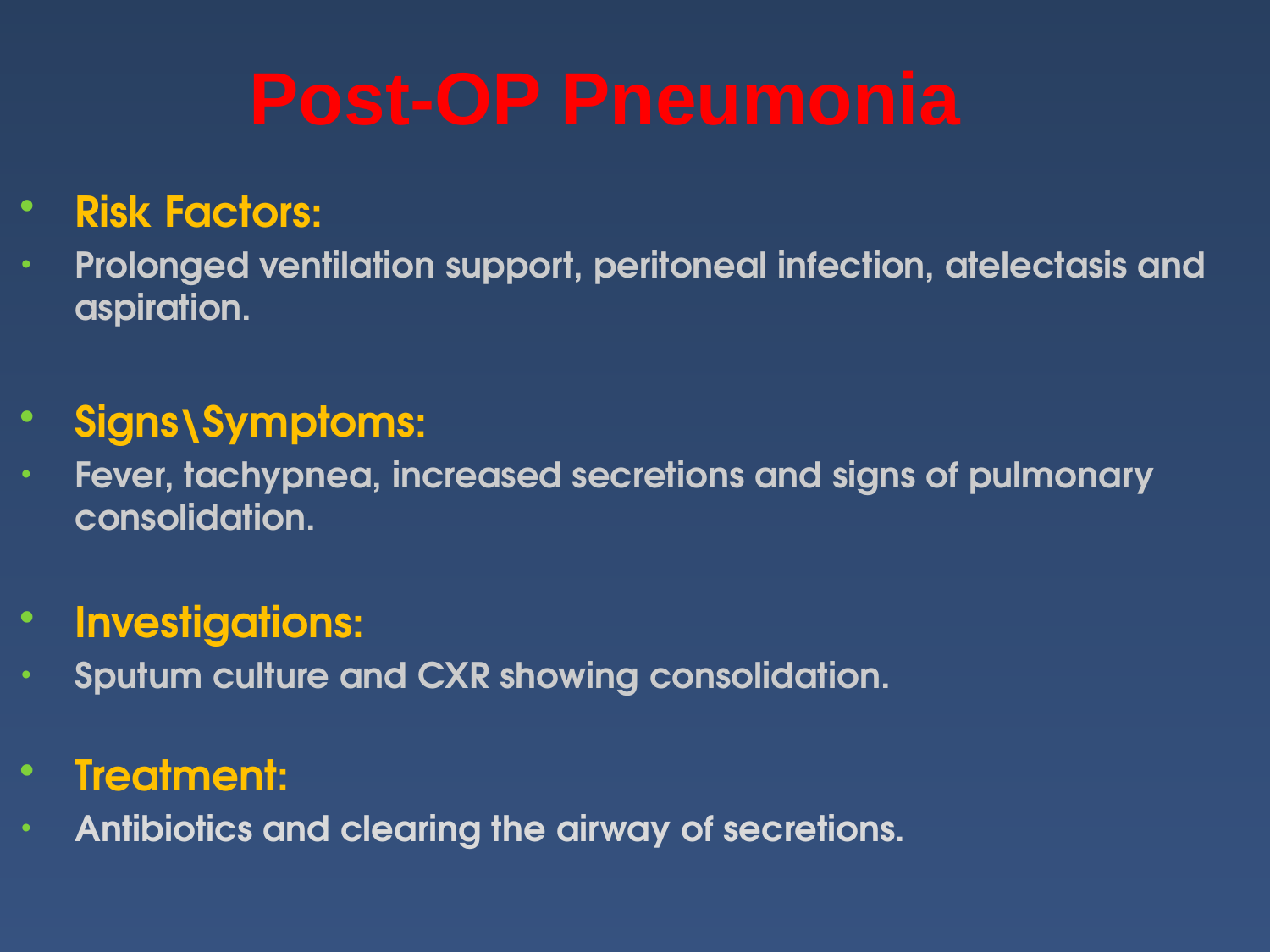

Post-OP Pneumonia
Risk Factors:
Prolonged ventilation support, peritoneal infection, atelectasis and aspiration.

Signs\Symptoms:
Fever, tachypnea, increased secretions and signs of pulmonary consolidation.

Investigations:
Sputum culture and CXR showing consolidation.

Treatment:
Antibiotics and clearing the airway of secretions.